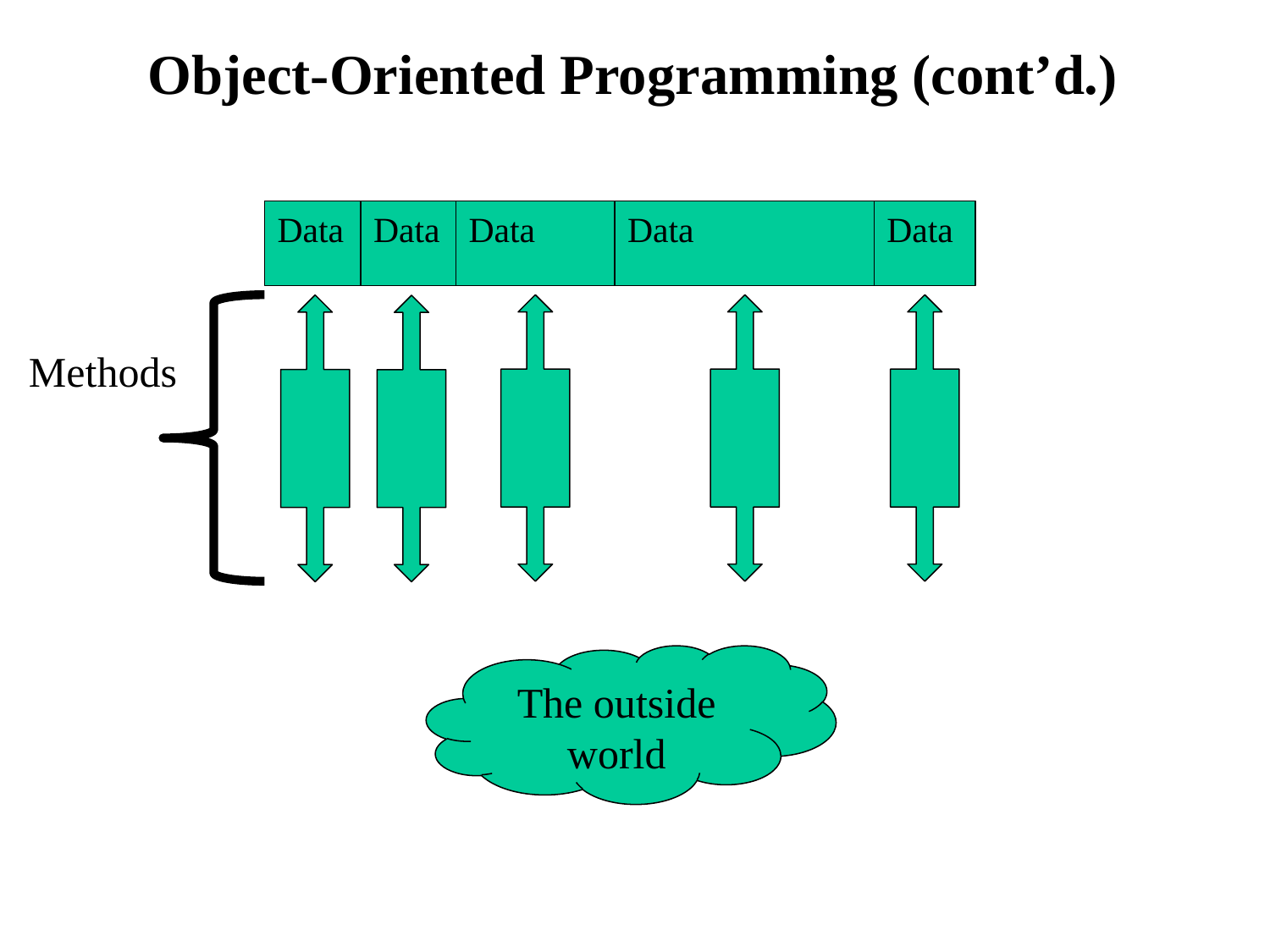

# Object-Oriented Programming (cont’d.)
Data
Data
Data
Data
Data

Methods

The outside world